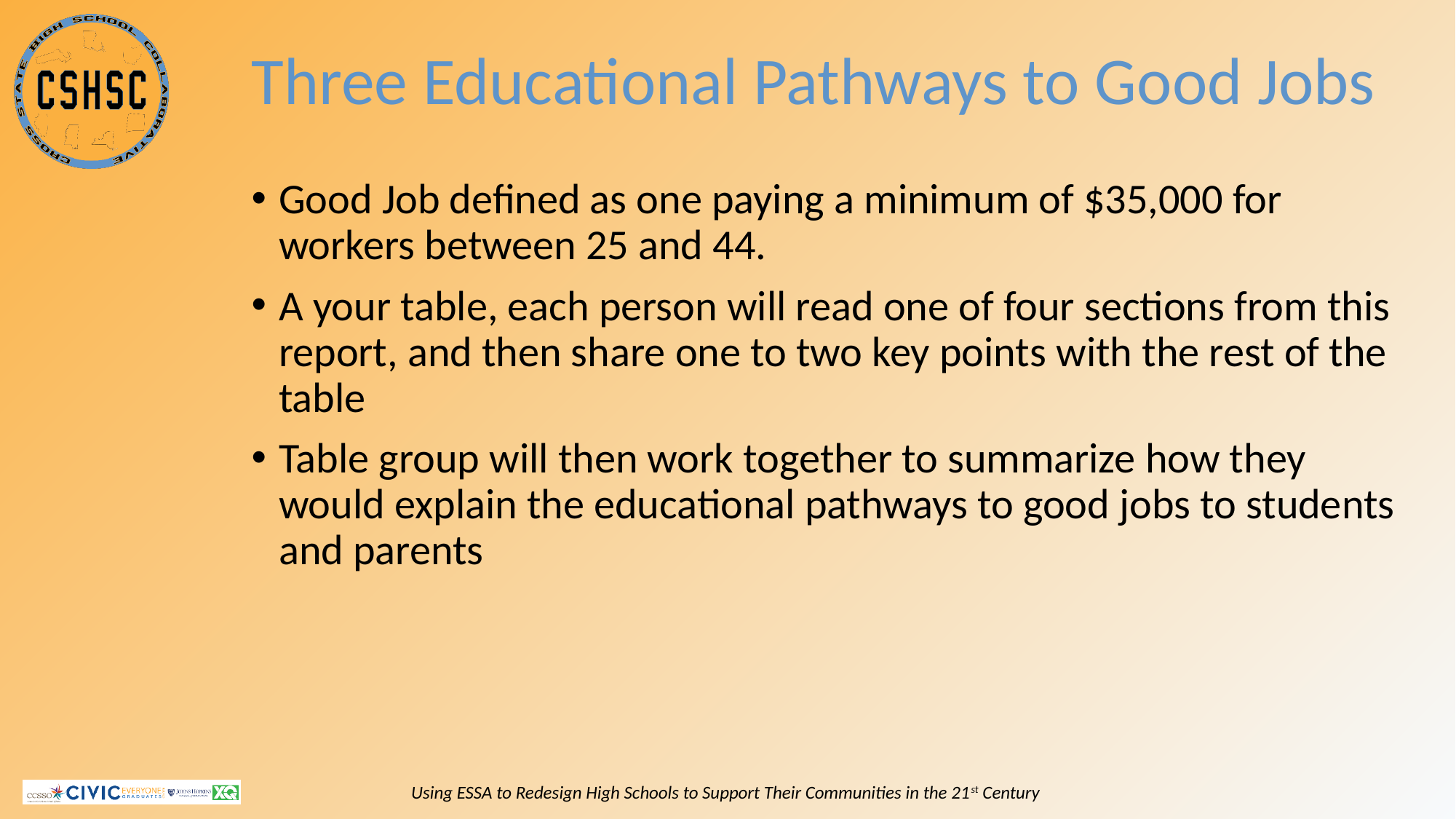

# Three Educational Pathways to Good Jobs
Good Job defined as one paying a minimum of $35,000 for workers between 25 and 44.
A your table, each person will read one of four sections from this report, and then share one to two key points with the rest of the table
Table group will then work together to summarize how they would explain the educational pathways to good jobs to students and parents